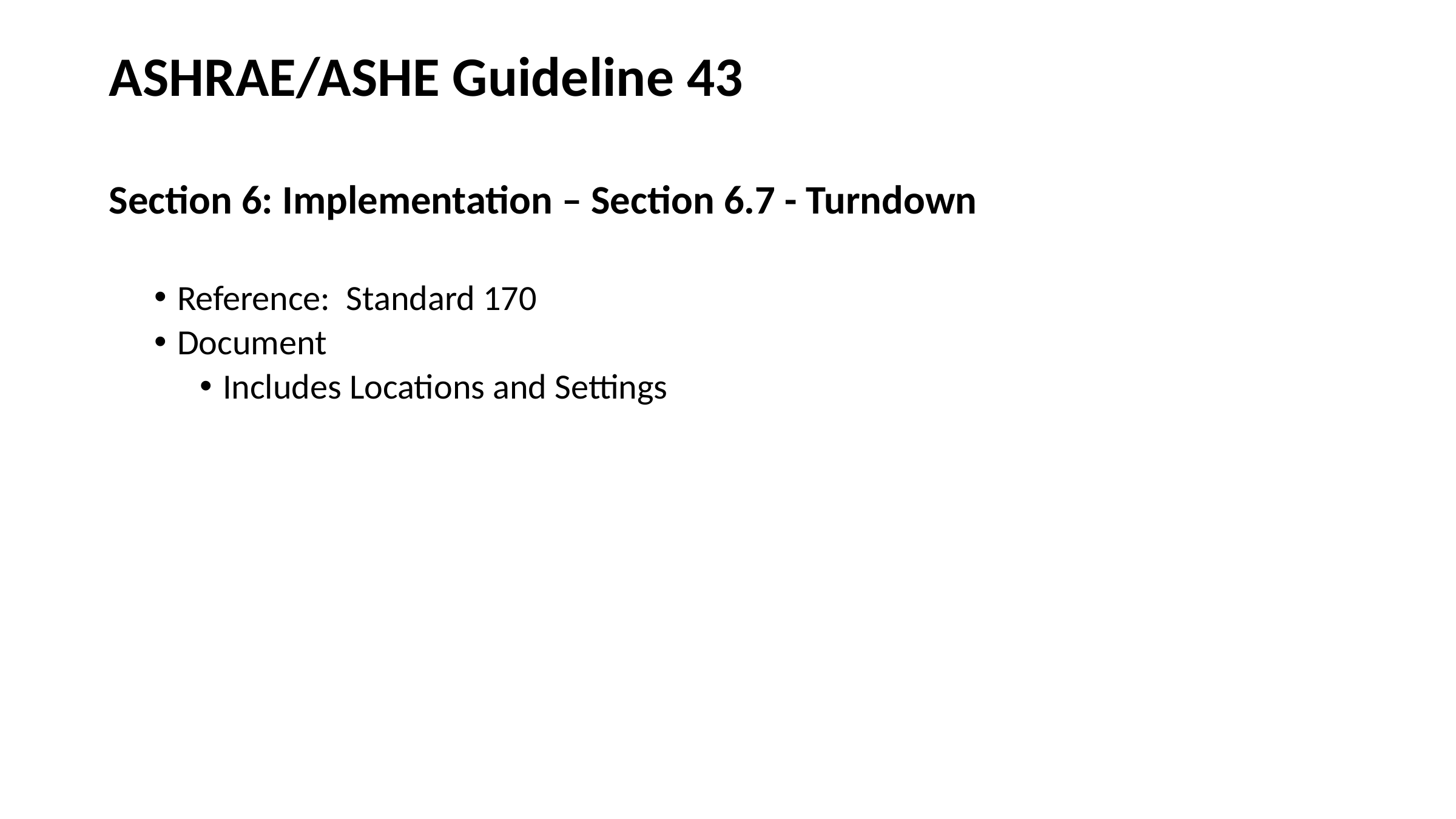

# ASHRAE/ASHE Guideline 43
Section 6: Implementation – Section 6.7 - Turndown

Reference:  Standard 170
Document
Includes Locations and Settings